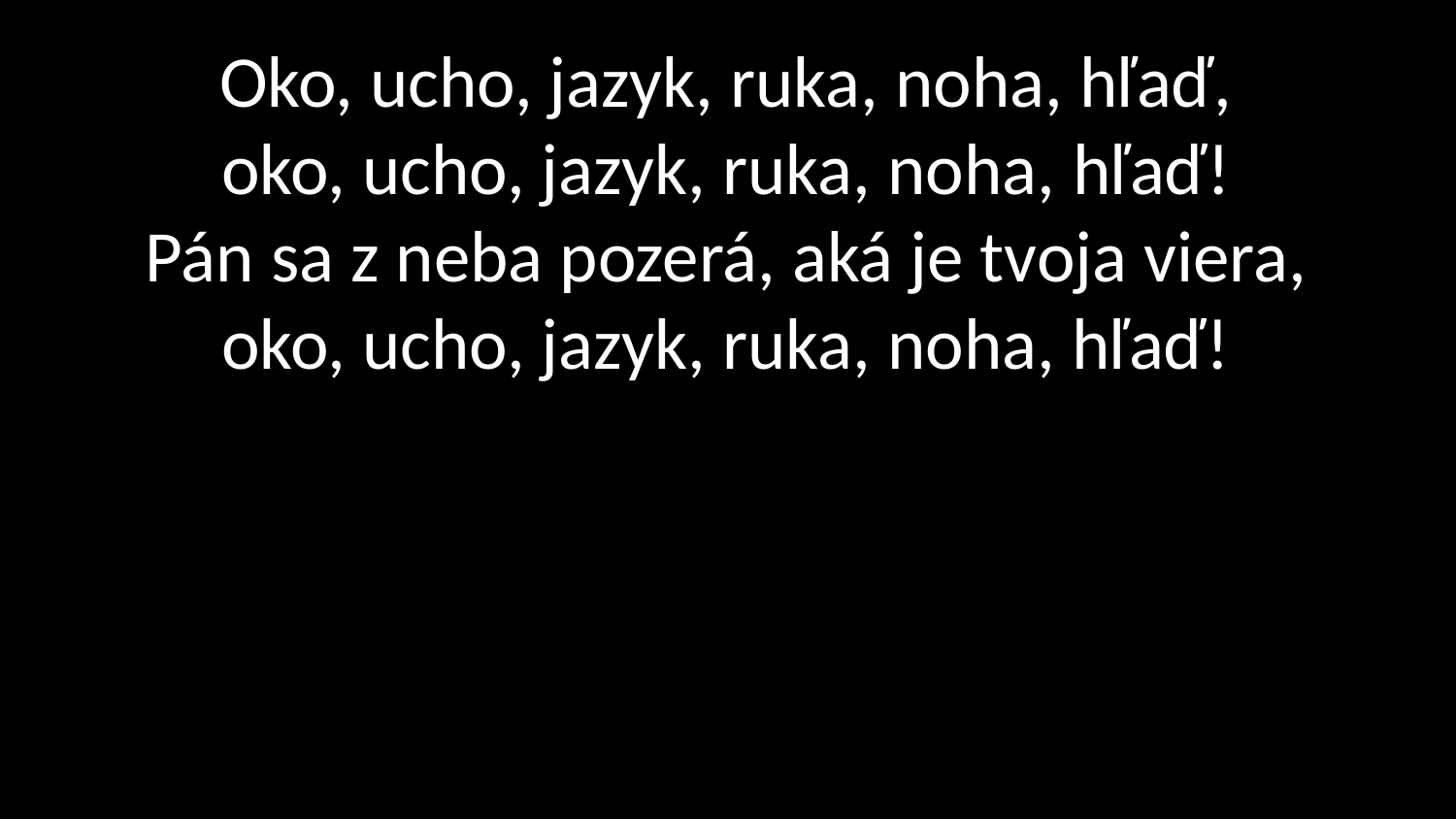

# Oko, ucho, jazyk, ruka, noha, hľaď, oko, ucho, jazyk, ruka, noha, hľaď! Pán sa z neba pozerá, aká je tvoja viera, oko, ucho, jazyk, ruka, noha, hľaď!